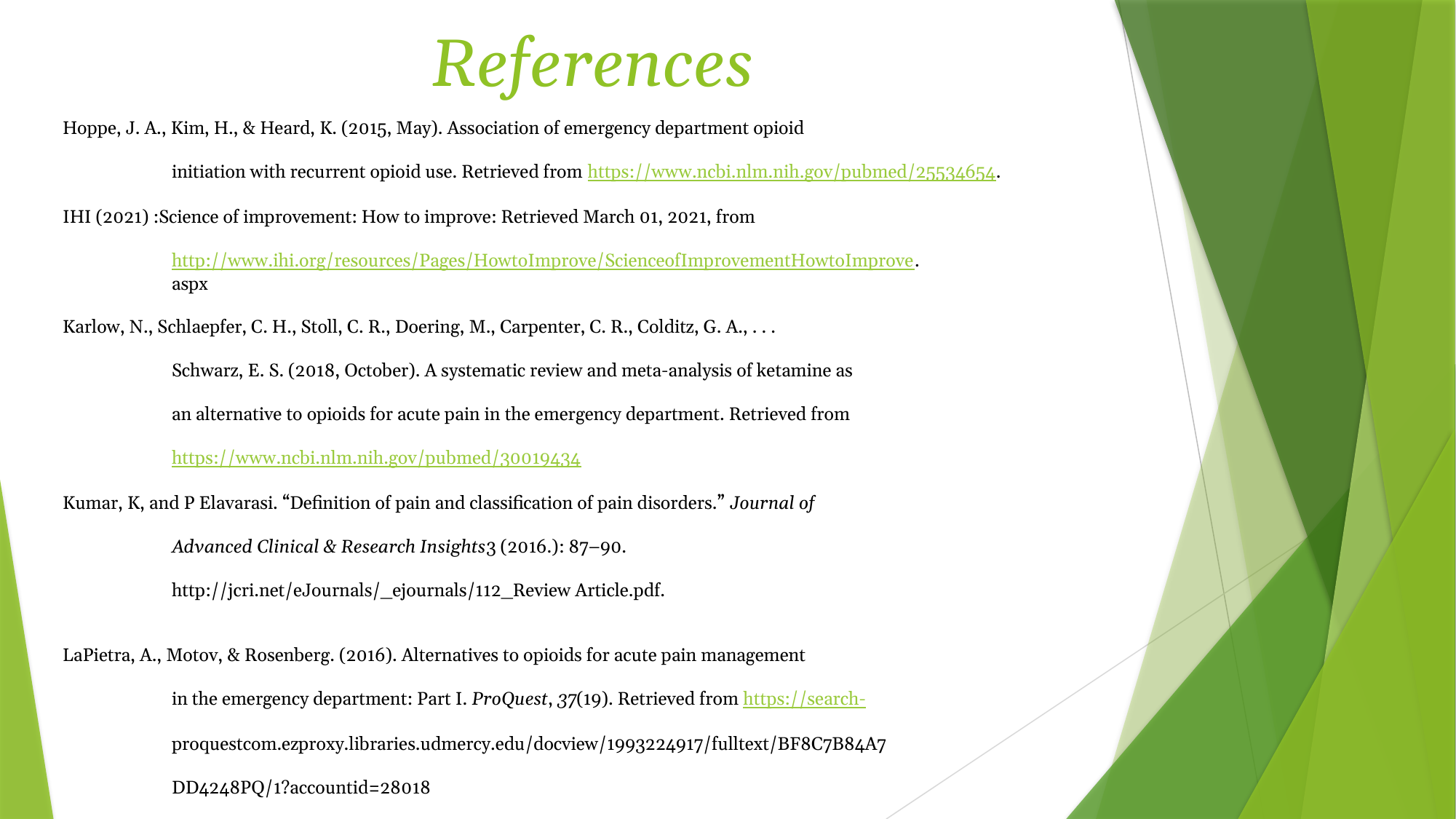

# References
Hoppe, J. A., Kim, H., & Heard, K. (2015, May). Association of emergency department opioid

	initiation with recurrent opioid use. Retrieved from https://www.ncbi.nlm.nih.gov/pubmed/25534654.

IHI (2021) :Science of improvement: How to improve: Retrieved March 01, 2021, from

	http://www.ihi.org/resources/Pages/HowtoImprove/ScienceofImprovementHowtoImprove.
	aspx

Karlow, N., Schlaepfer, C. H., Stoll, C. R., Doering, M., Carpenter, C. R., Colditz, G. A., . . .

	Schwarz, E. S. (2018, October). A systematic review and meta-analysis of ketamine as

	an alternative to opioids for acute pain in the emergency department. Retrieved from

	https://www.ncbi.nlm.nih.gov/pubmed/30019434

Kumar, K, and P Elavarasi. “Definition of pain and classification of pain disorders.” Journal of

	Advanced Clinical & Research Insights3 (2016.): 87–90.

	http://jcri.net/eJournals/_ejournals/112_Review Article.pdf.

LaPietra, A., Motov, & Rosenberg. (2016). Alternatives to opioids for acute pain management

	in the emergency department: Part I. ProQuest, 37(19). Retrieved from https://search-

	proquestcom.ezproxy.libraries.udmercy.edu/docview/1993224917/fulltext/BF8C7B84A7

	DD4248PQ/1?accountid=28018